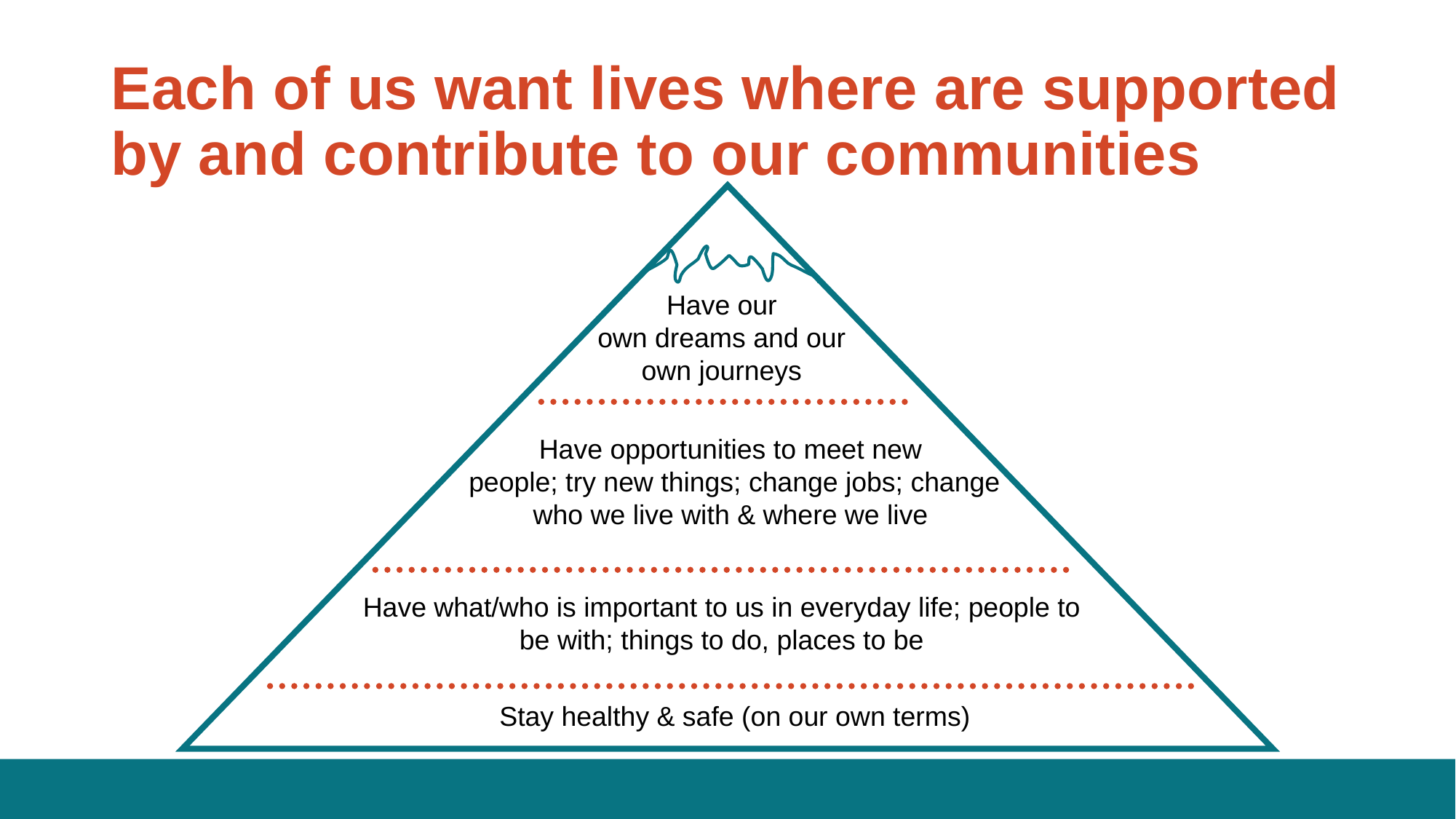

# Each of us want lives where are supported by and contribute to our communities

 Have our
own dreams and our own journeys

Have opportunities to meet new
 people; try new things; change jobs; change who we live with & where we live

Have what/who is important to us in everyday life; people to be with; things to do, places to be

Stay healthy & safe (on our own terms)